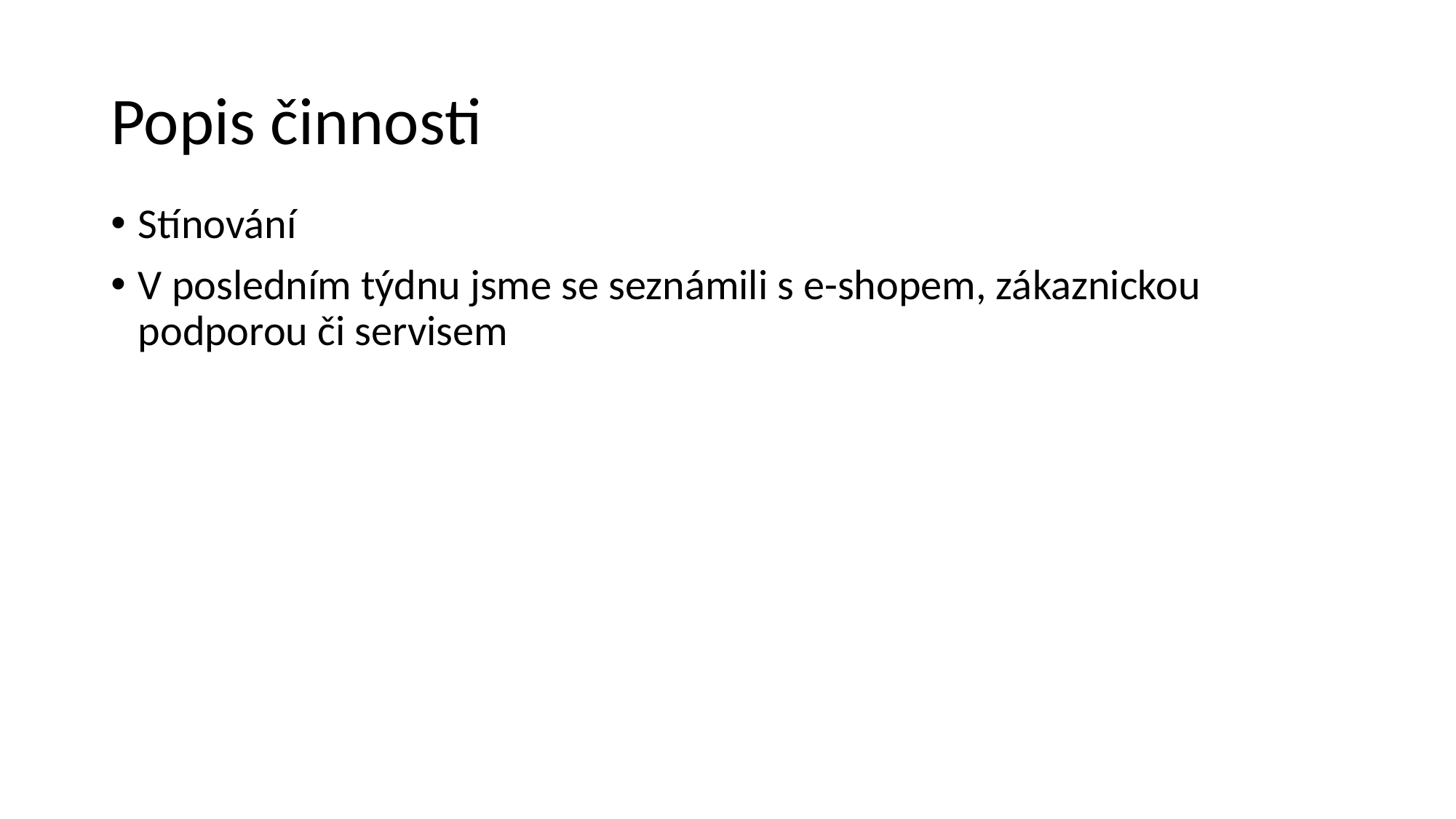

# Popis činnosti
Stínování
V posledním týdnu jsme se seznámili s e-shopem, zákaznickou podporou či servisem